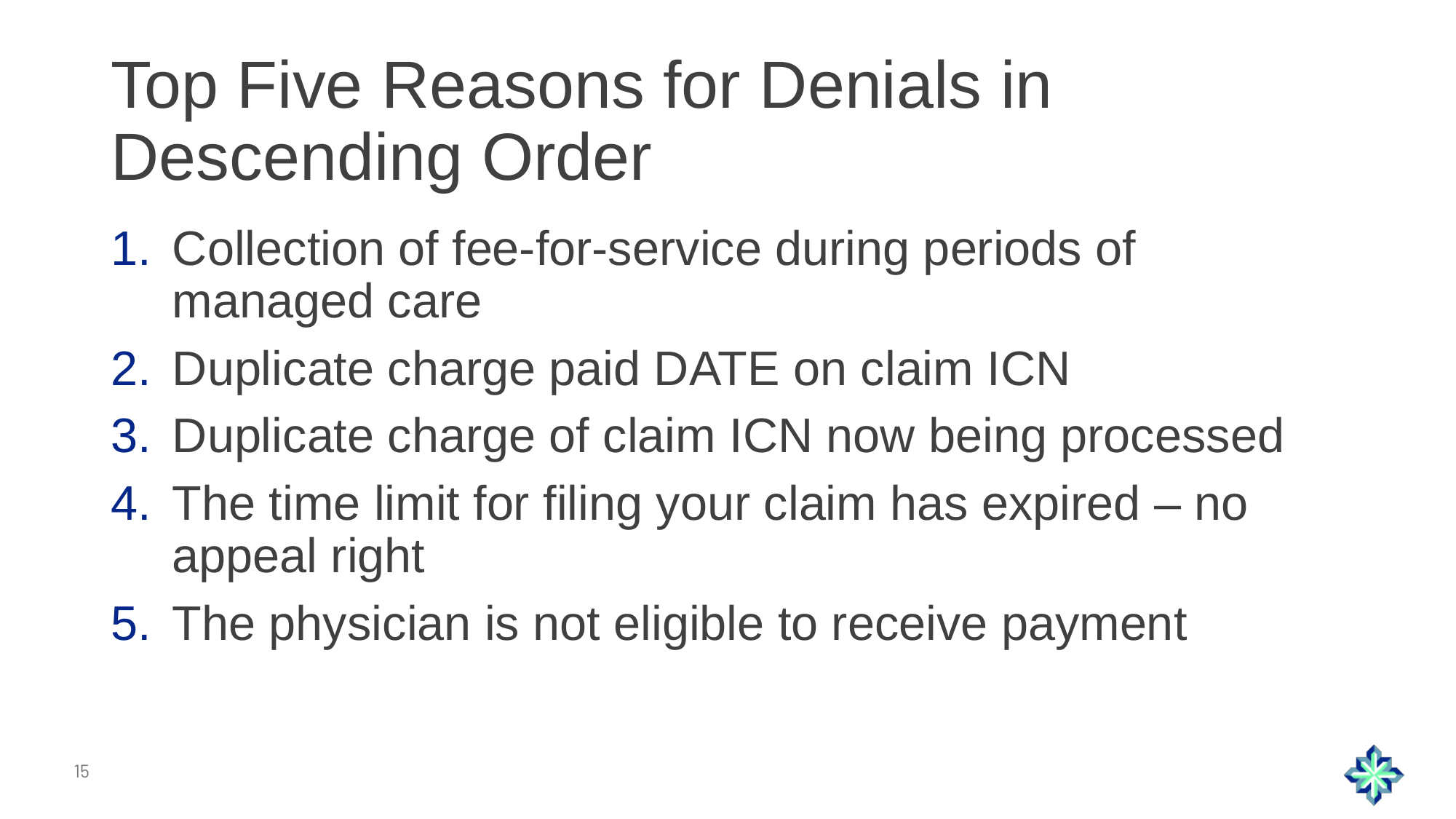

# Top Five Reasons for Denials in Descending Order
Collection of fee-for-service during periods of managed care
Duplicate charge paid DATE on claim ICN
Duplicate charge of claim ICN now being processed
The time limit for filing your claim has expired – no appeal right
The physician is not eligible to receive payment